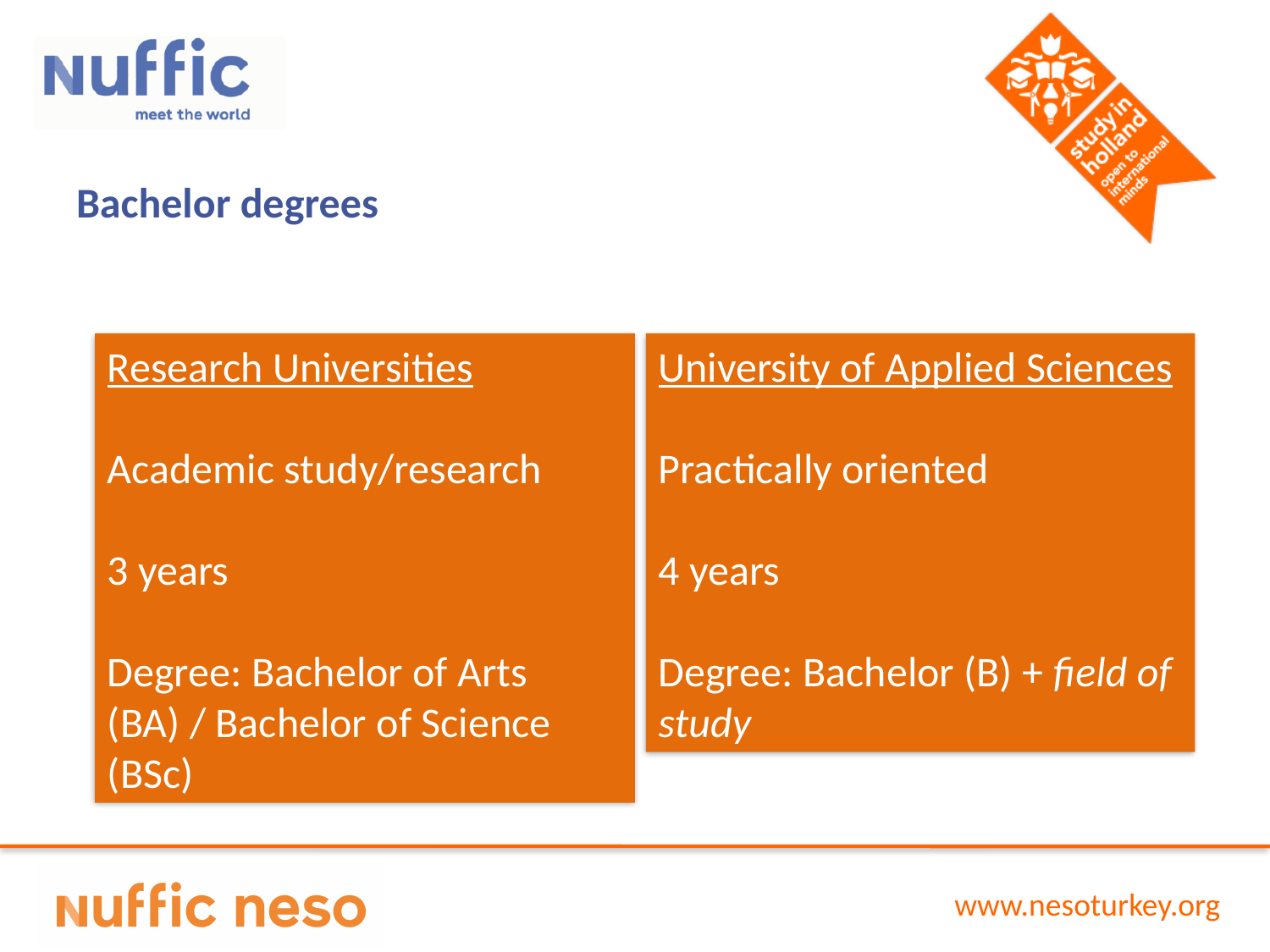

Bachelor degrees
Research Universities

Academic study/research

3 years

Degree: Bachelor of Arts (BA) / Bachelor of Science (BSc)
University of Applied Sciences

Practically oriented

4 years

Degree: Bachelor (B) + field of study